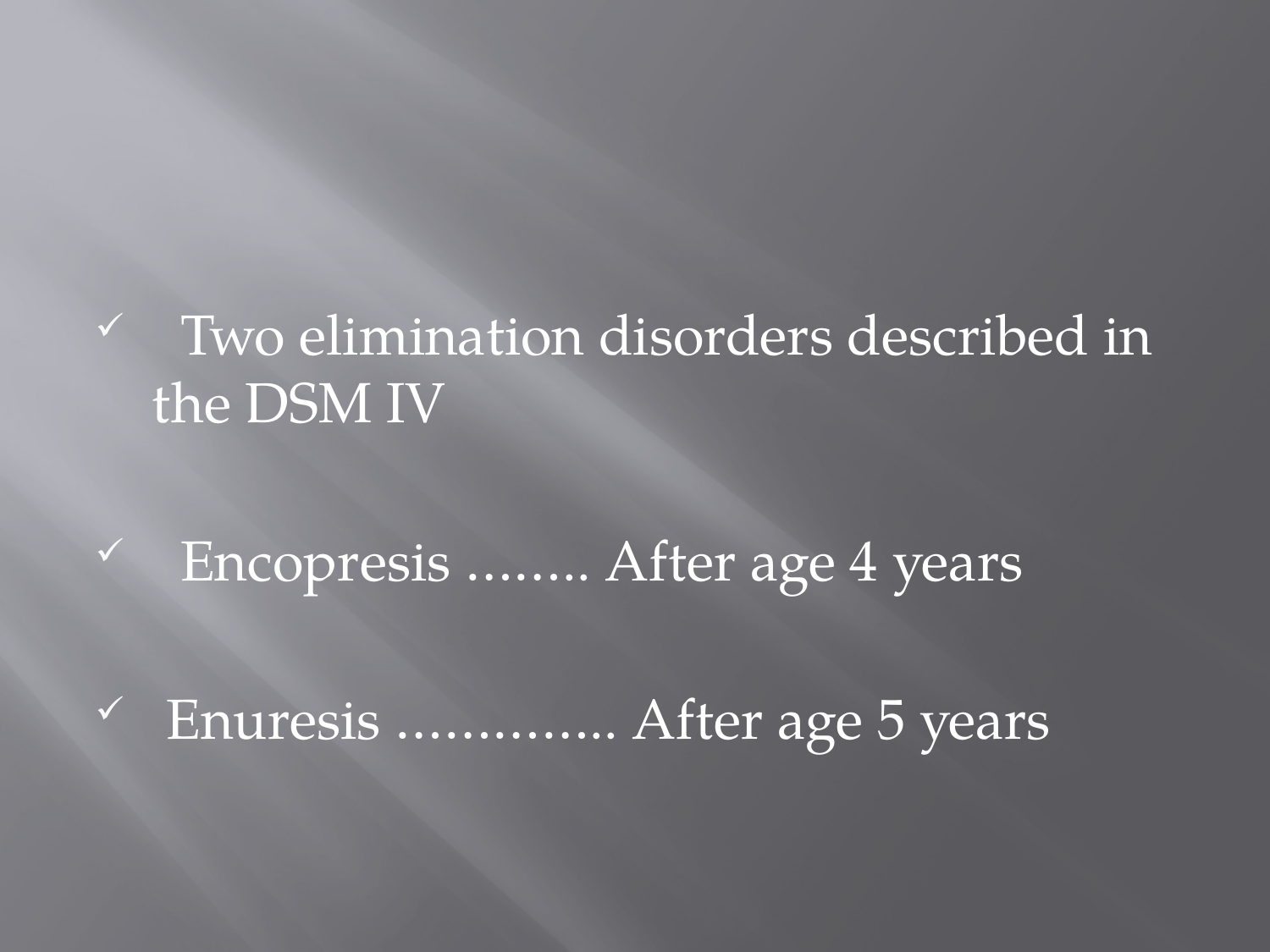

#

  Two elimination disorders described in the DSM IV

  Encopresis …….. After age 4 years

 Enuresis ………….. After age 5 years